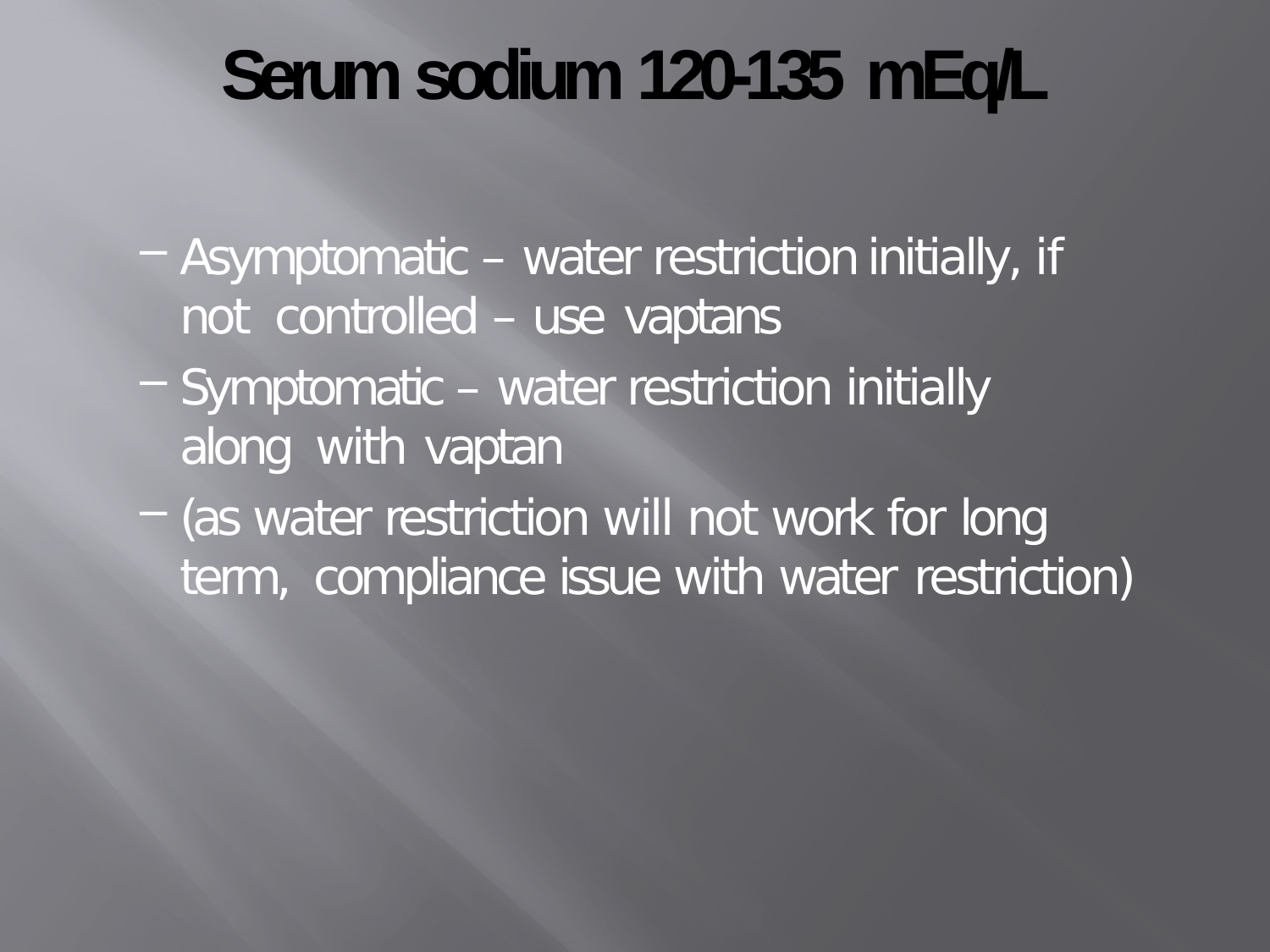

# Serum sodium 120-135 mEq/L
Asymptomatic – water restriction initially, if not  controlled – use vaptans
Symptomatic – water restriction initially along  with vaptan
(as water restriction will not work for long term,  compliance issue with water restriction)